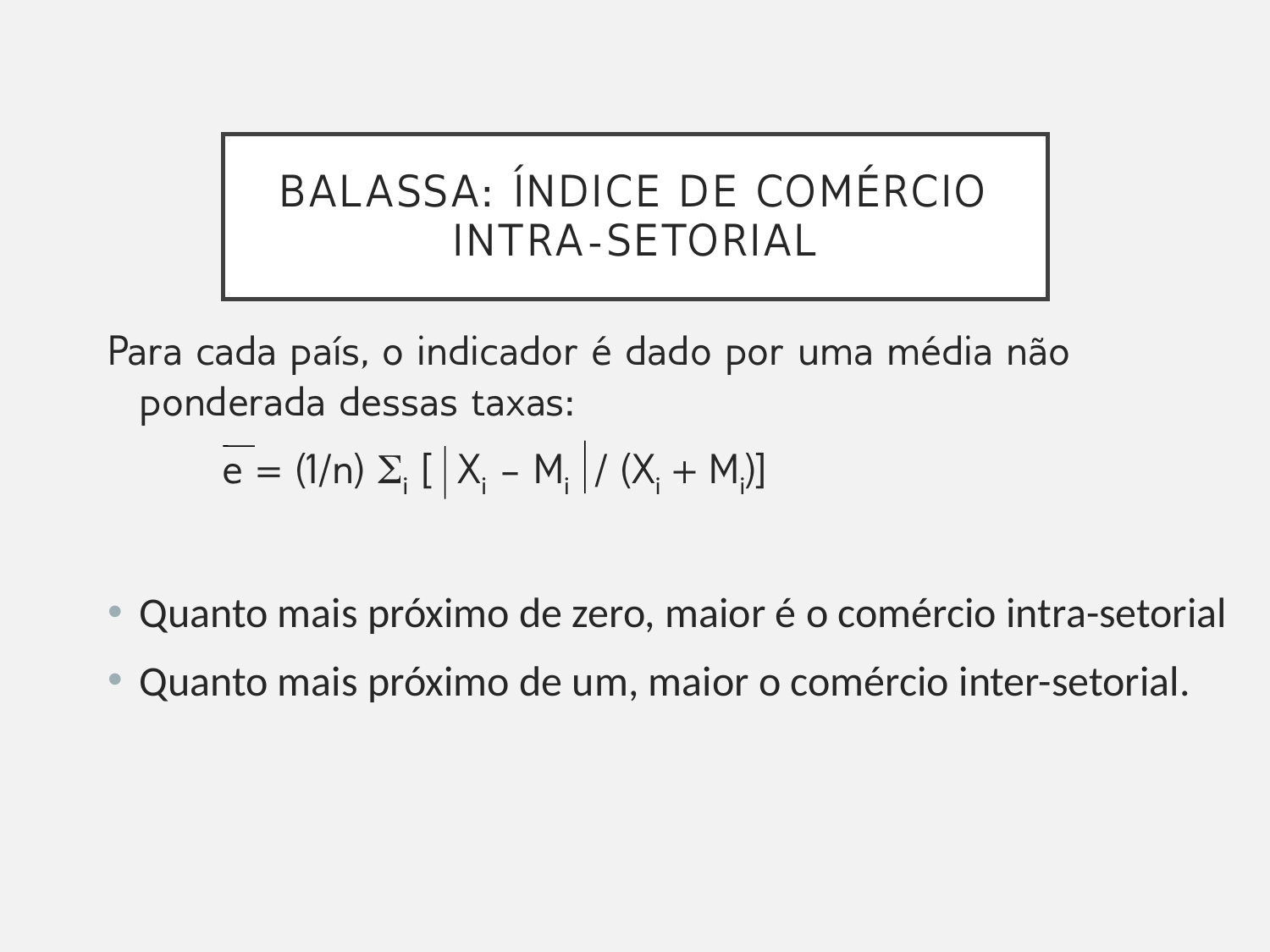

# Balassa: Índice de comércio intra-setorial
Para cada país, o indicador é dado por uma média não ponderada dessas taxas:
         e = (1/n) Σi [  Xi – Mi  / (Xi + Mi)]

Quanto mais próximo de zero, maior é o comércio intra-setorial
Quanto mais próximo de um, maior o comércio inter-setorial.